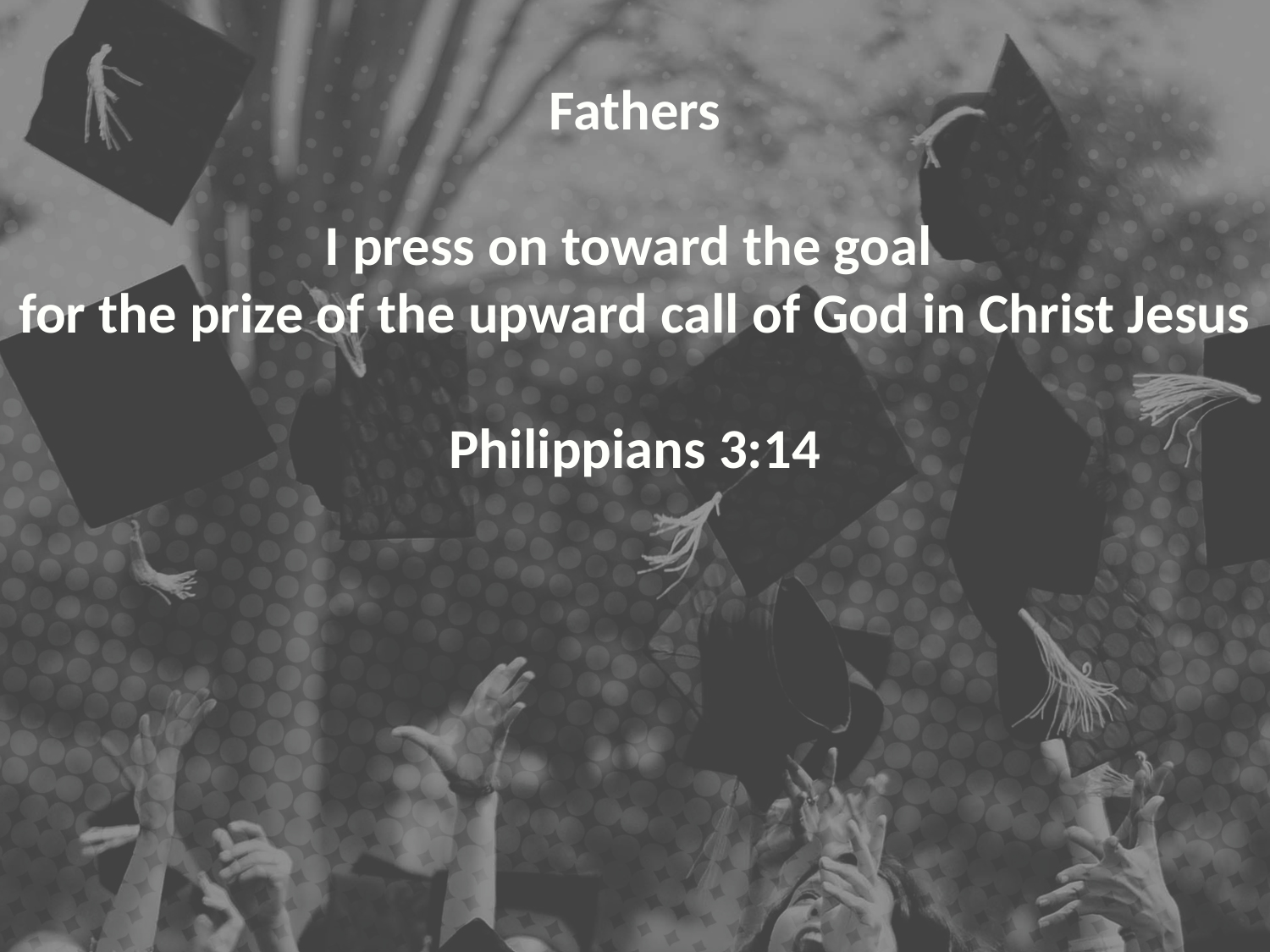

Fathers

I press on toward the goal
for the prize of the upward call of God in Christ Jesus

Philippians 3:14